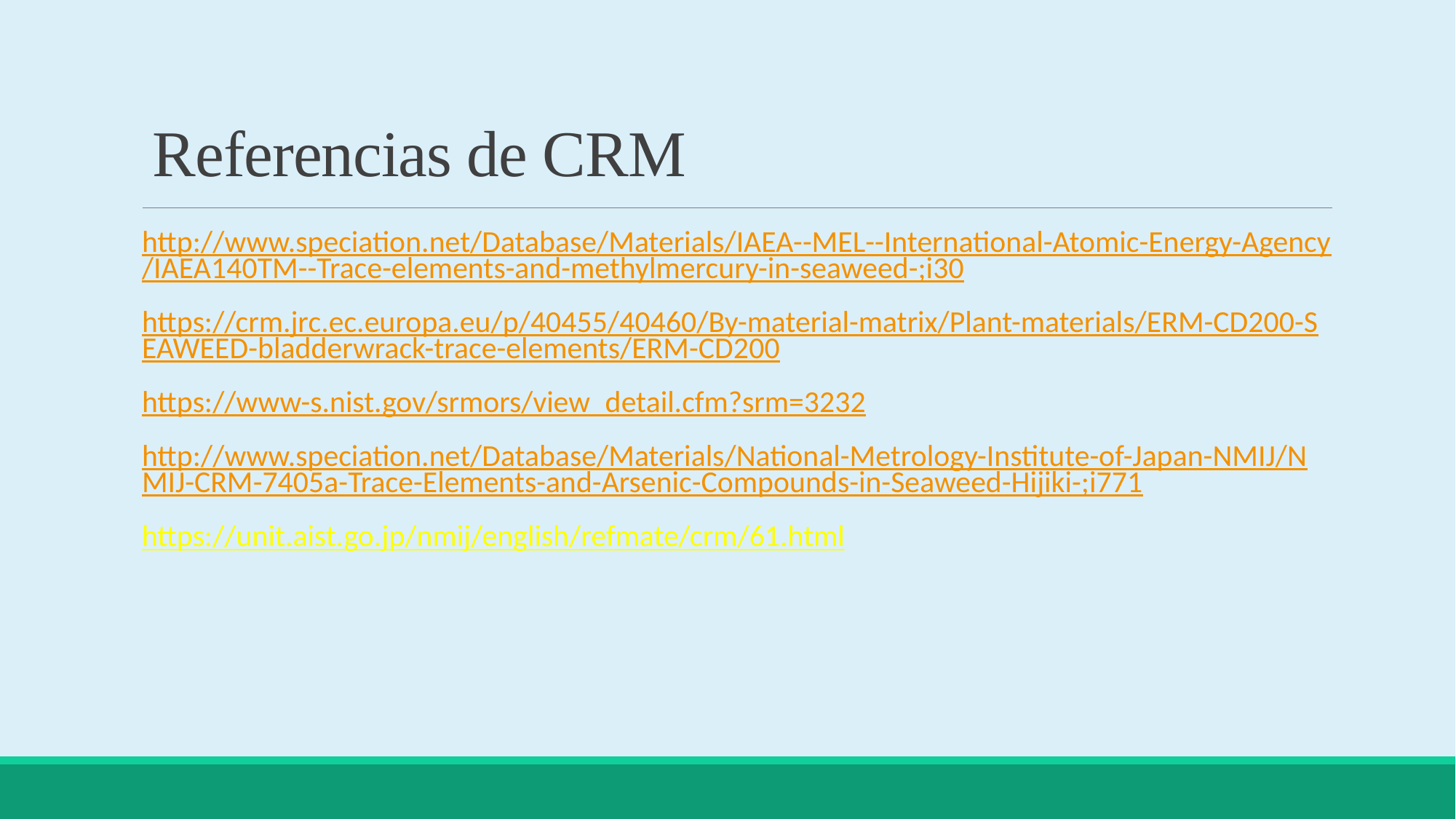

# Referencias de CRM
http://www.speciation.net/Database/Materials/IAEA--MEL--International-Atomic-Energy-Agency/IAEA140TM--Trace-elements-and-methylmercury-in-seaweed-;i30
https://crm.jrc.ec.europa.eu/p/40455/40460/By-material-matrix/Plant-materials/ERM-CD200-SEAWEED-bladderwrack-trace-elements/ERM-CD200
https://www-s.nist.gov/srmors/view_detail.cfm?srm=3232
http://www.speciation.net/Database/Materials/National-Metrology-Institute-of-Japan-NMIJ/NMIJ-CRM-7405a-Trace-Elements-and-Arsenic-Compounds-in-Seaweed-Hijiki-;i771
https://unit.aist.go.jp/nmij/english/refmate/crm/61.html